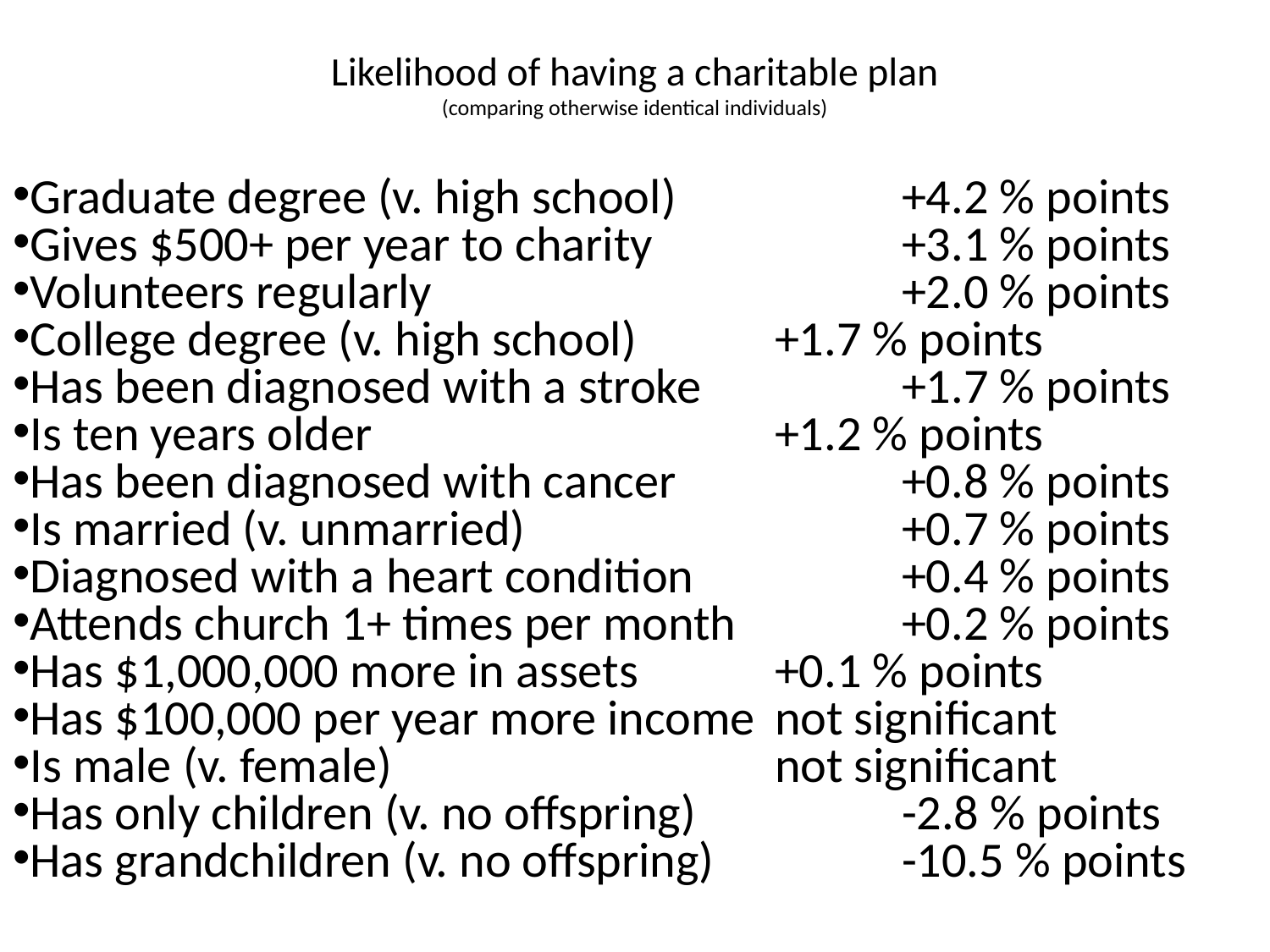

# Likelihood of having a charitable plan (comparing otherwise identical individuals)
Graduate degree (v. high school)		+4.2 % points
Gives $500+ per year to charity		+3.1 % points
Volunteers regularly				+2.0 % points
College degree (v. high school)		+1.7 % points
Has been diagnosed with a stroke		+1.7 % points
Is ten years older				+1.2 % points
Has been diagnosed with cancer		+0.8 % points
Is married (v. unmarried)			+0.7 % points
Diagnosed with a heart condition		+0.4 % points
Attends church 1+ times per month		+0.2 % points
Has $1,000,000 more in assets		+0.1 % points
Has $100,000 per year more income	not significant
Is male (v. female)				not significant
Has only children (v. no offspring)		-2.8 % points
Has grandchildren (v. no offspring)		-10.5 % points